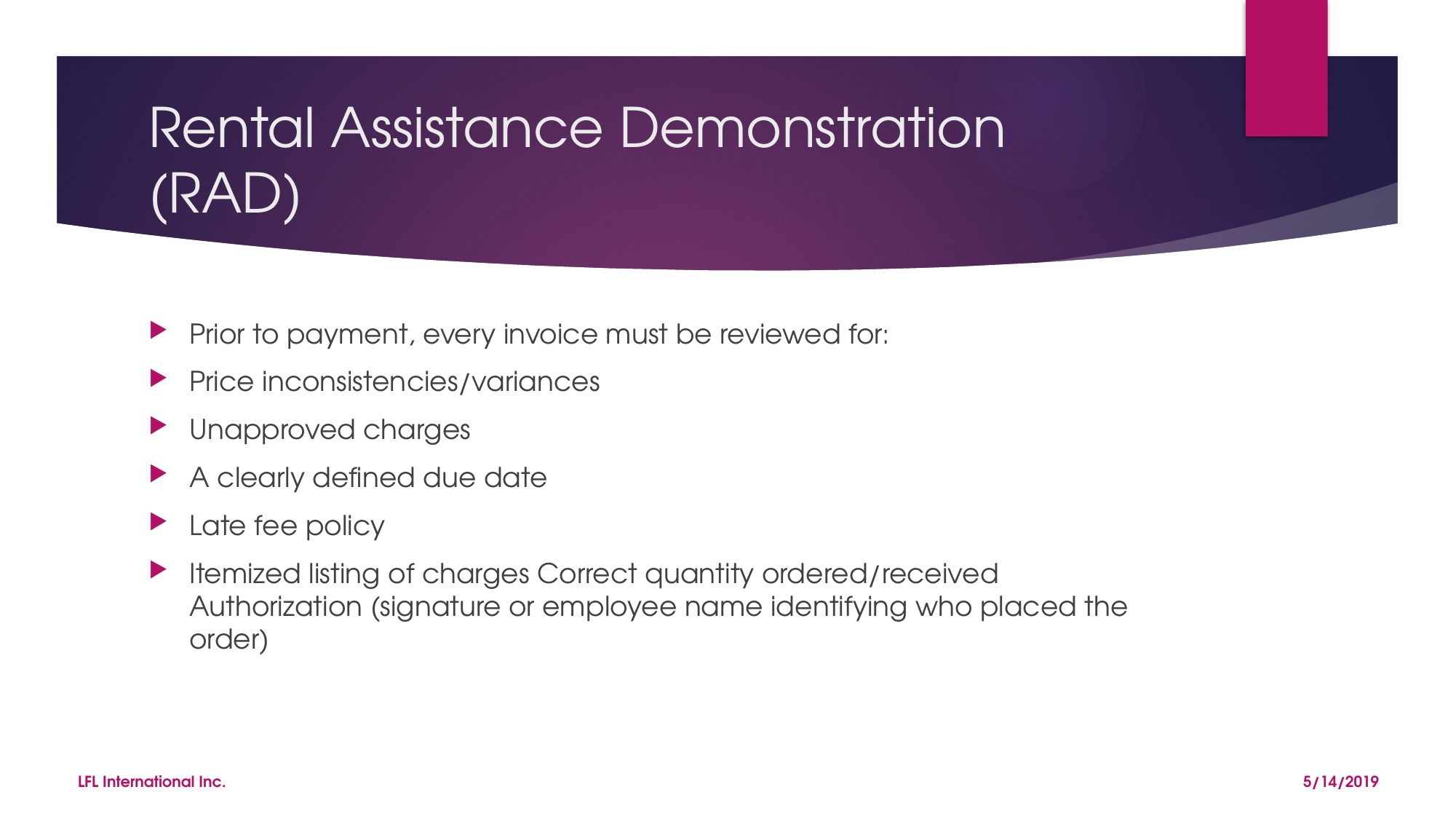

# Rental Assistance Demonstration (RAD)
Prior to payment, every invoice must be reviewed for:
Price inconsistencies/variances
Unapproved charges
A clearly defined due date
Late fee policy
Itemized listing of charges Correct quantity ordered/received Authorization (signature or employee name identifying who placed the order)

LFL International Inc.
5/14/2019